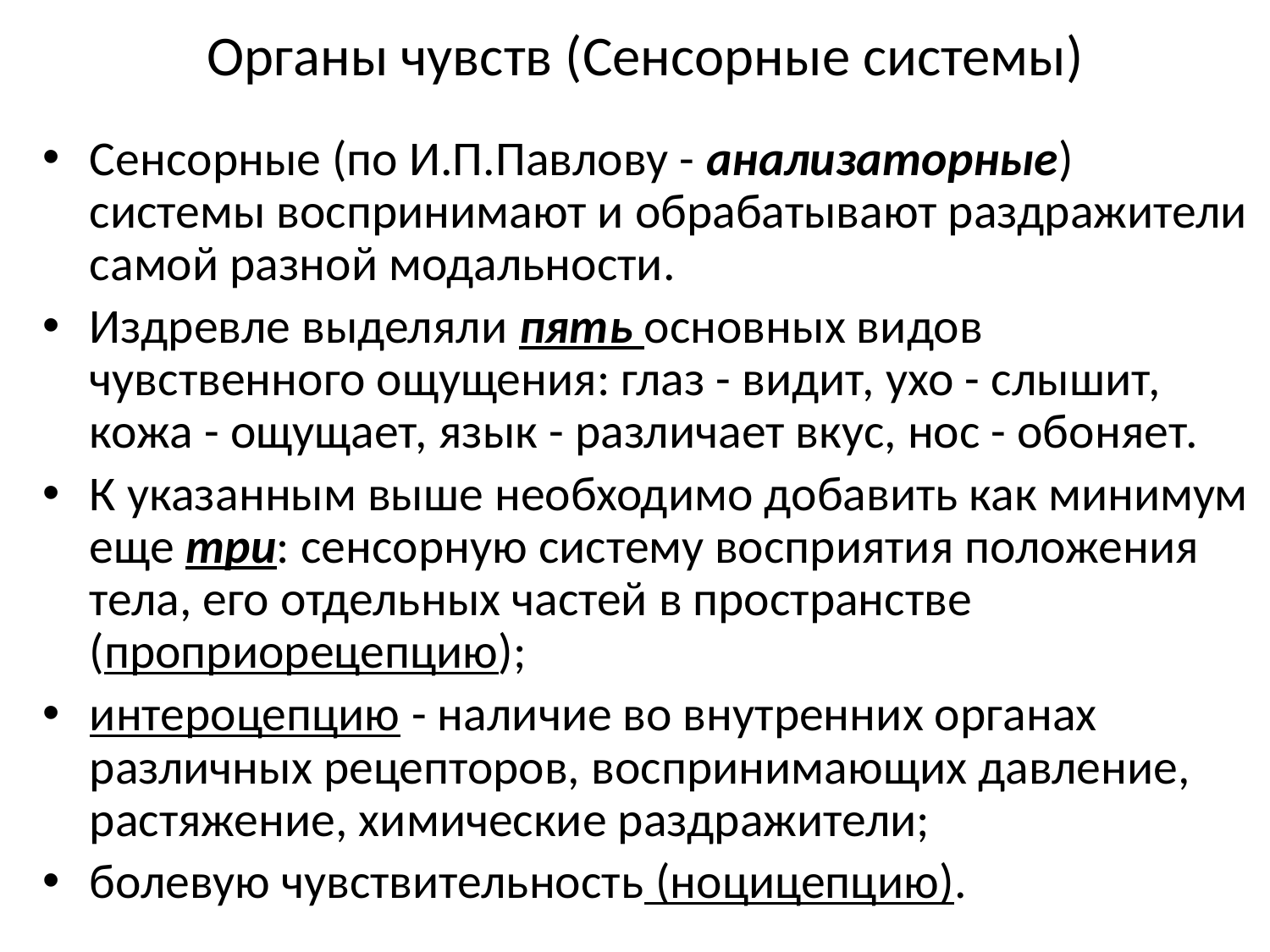

# Органы чувств (Сенсорные системы)
Сенсорные (по И.П.Павлову - анализаторные) системы воспринимают и обрабатывают раздражители самой разной модальности.
Издревле выделяли пять основных видов чувственного ощущения: глаз - видит, ухо - слышит, кожа - ощущает, язык - различает вкус, нос - обоняет.
К указанным выше необходимо добавить как минимум еще три: сенсорную систему восприятия положения тела, его отдельных частей в пространстве (проприорецепцию);
интероцепцию - наличие во внутренних органах различных рецепторов, воспринимающих давление, растяжение, химические раздражители;
болевую чувствительность (ноцицепцию).